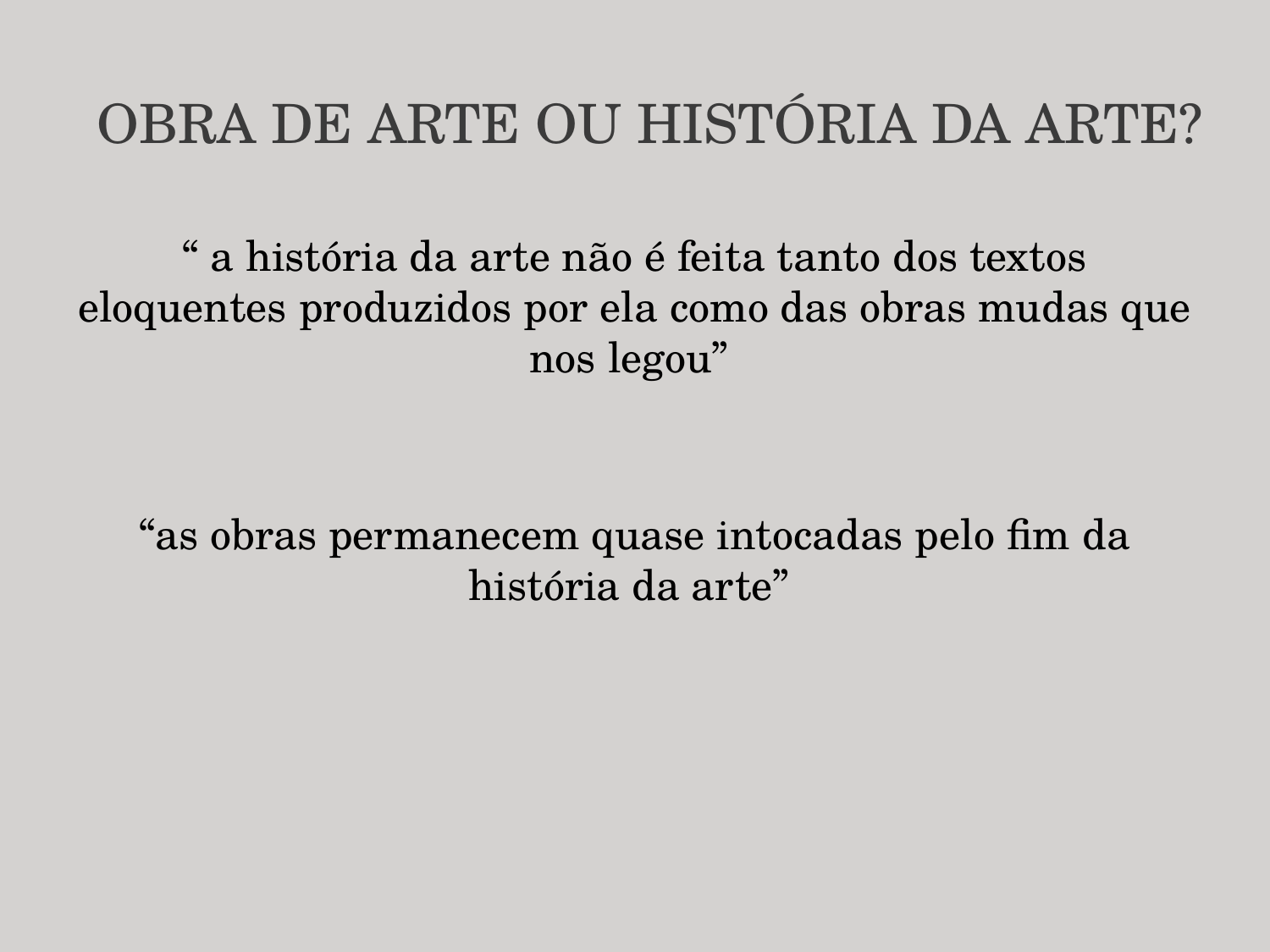

# Obra de arte ou histÓRIA DA ARTE?
“ a história da arte não é feita tanto dos textos eloquentes produzidos por ela como das obras mudas que nos legou”

“as obras permanecem quase intocadas pelo fim da história da arte”